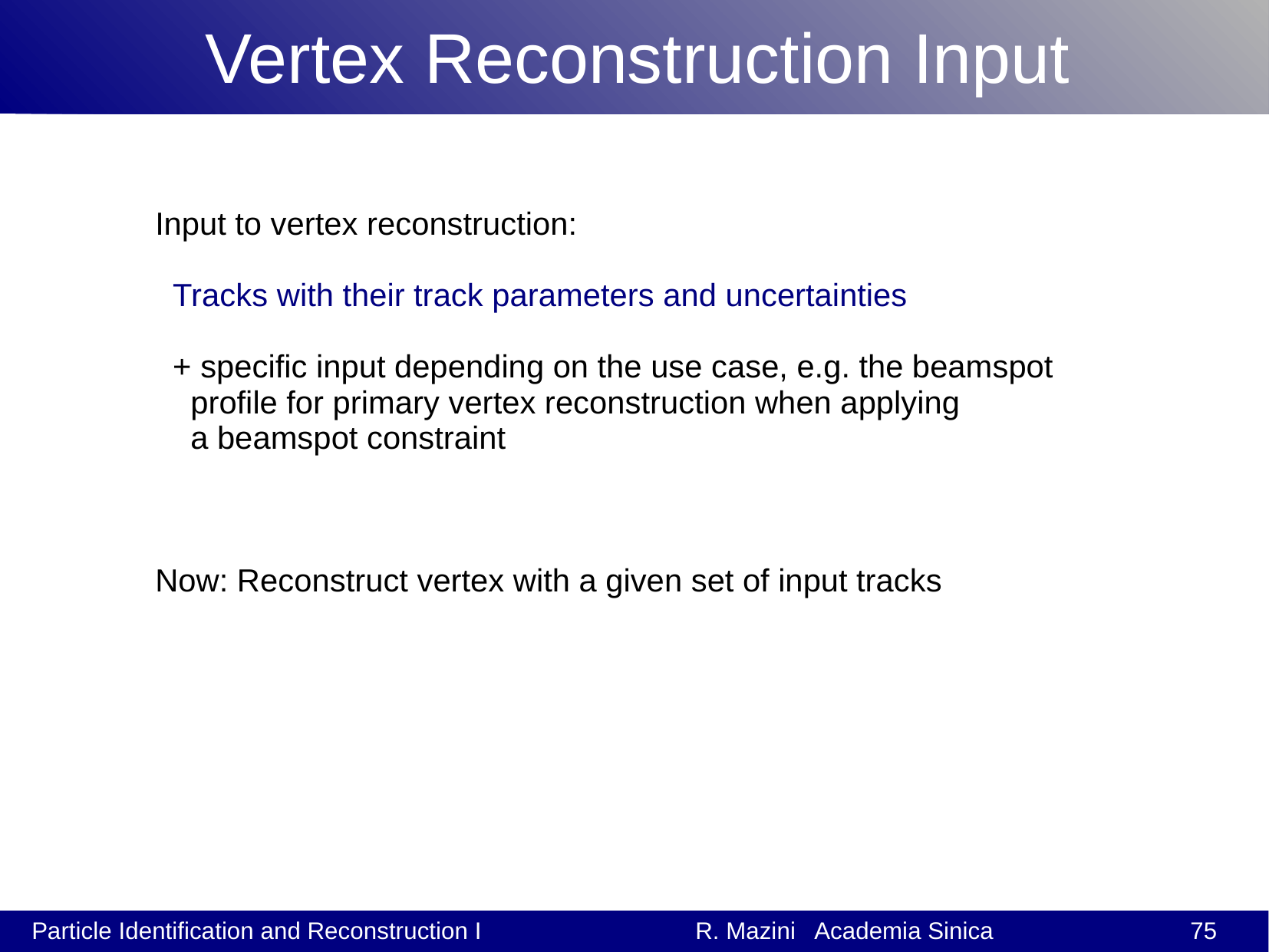

Vertex Reconstruction Input
Input to vertex reconstruction:

  Tracks with their track parameters and uncertainties

  + specific input depending on the use case, e.g. the beamspot
    profile for primary vertex reconstruction when applying
    a beamspot constraint
Now: Reconstruct vertex with a given set of input tracks